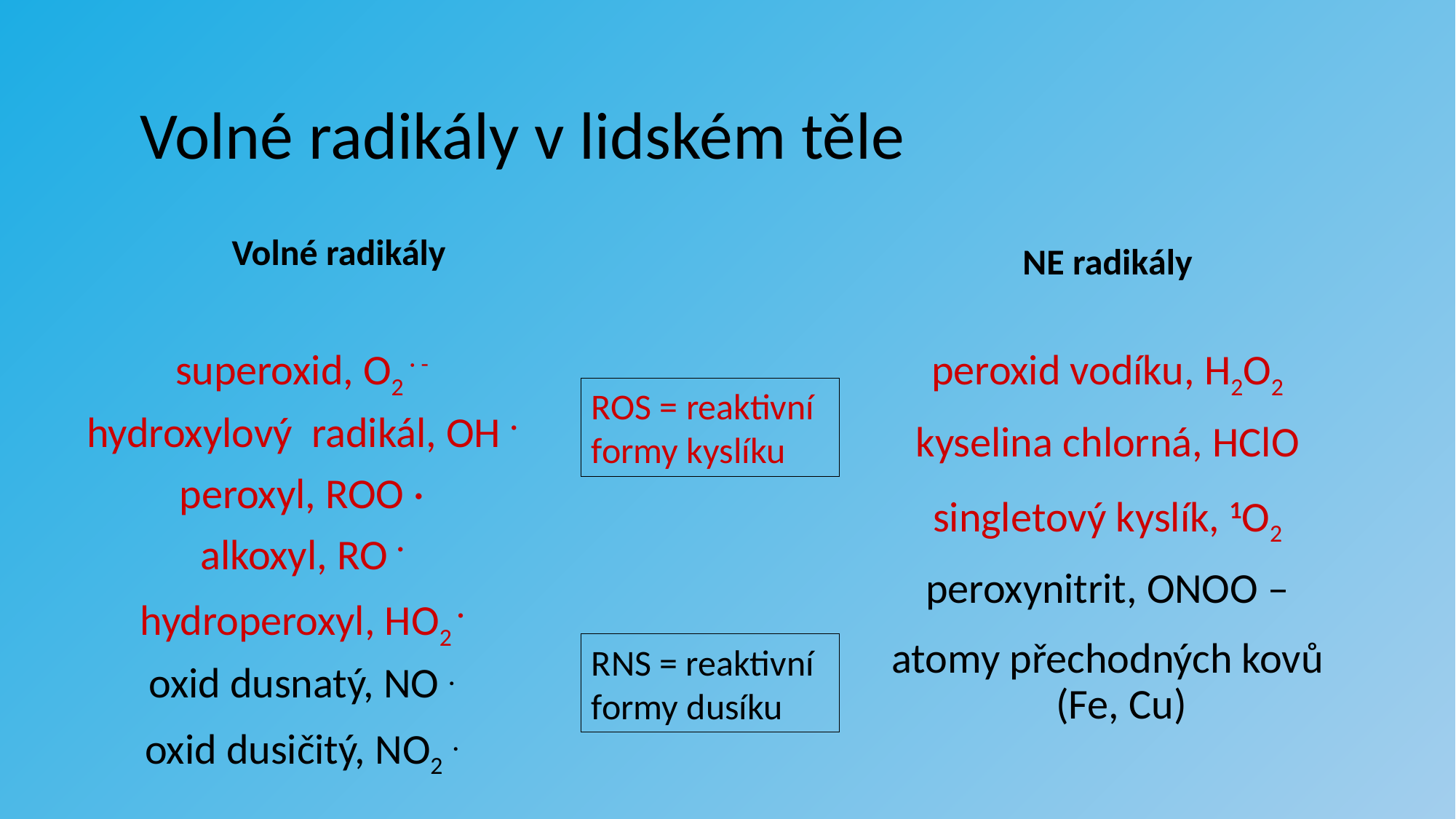

# Volné radikály v lidském těle
Volné radikály
NE radikály
superoxid, O2 · -
hydroxylový  radikál, OH ·
peroxyl, ROO ·
alkoxyl, RO ·
hydroperoxyl, HO2 ·
oxid dusnatý, NO .
oxid dusičitý, NO2 .

peroxid vodíku, H2O2
kyselina chlorná, HClO
singletový kyslík, 1O2
peroxynitrit, ONOO –
atomy přechodných kovů (Fe, Cu)

ROS = reaktivní formy kyslíku
RNS = reaktivní formy dusíku